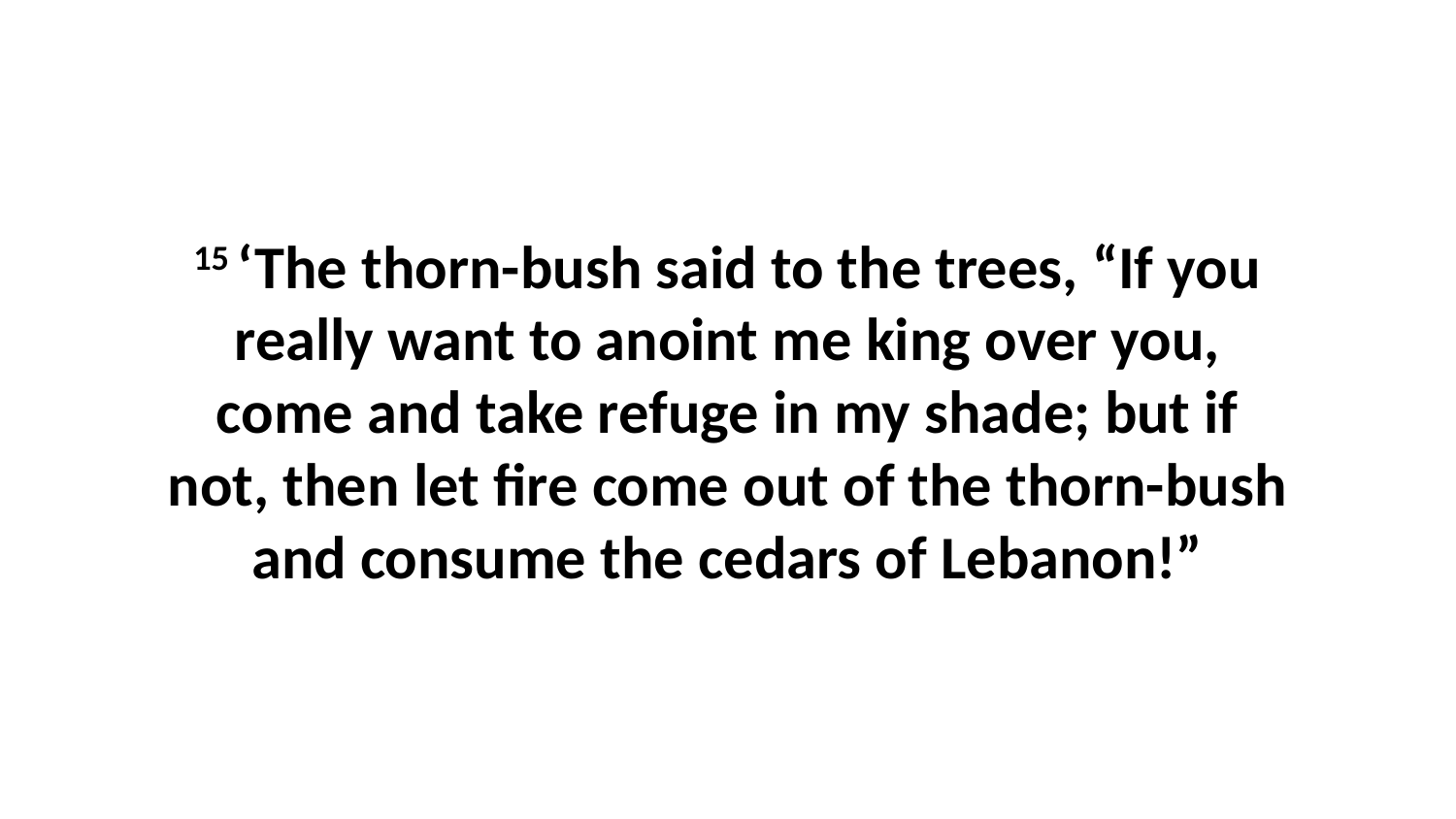

15 ‘The thorn-bush said to the trees, “If you really want to anoint me king over you, come and take refuge in my shade; but if not, then let fire come out of the thorn-bush and consume the cedars of Lebanon!”